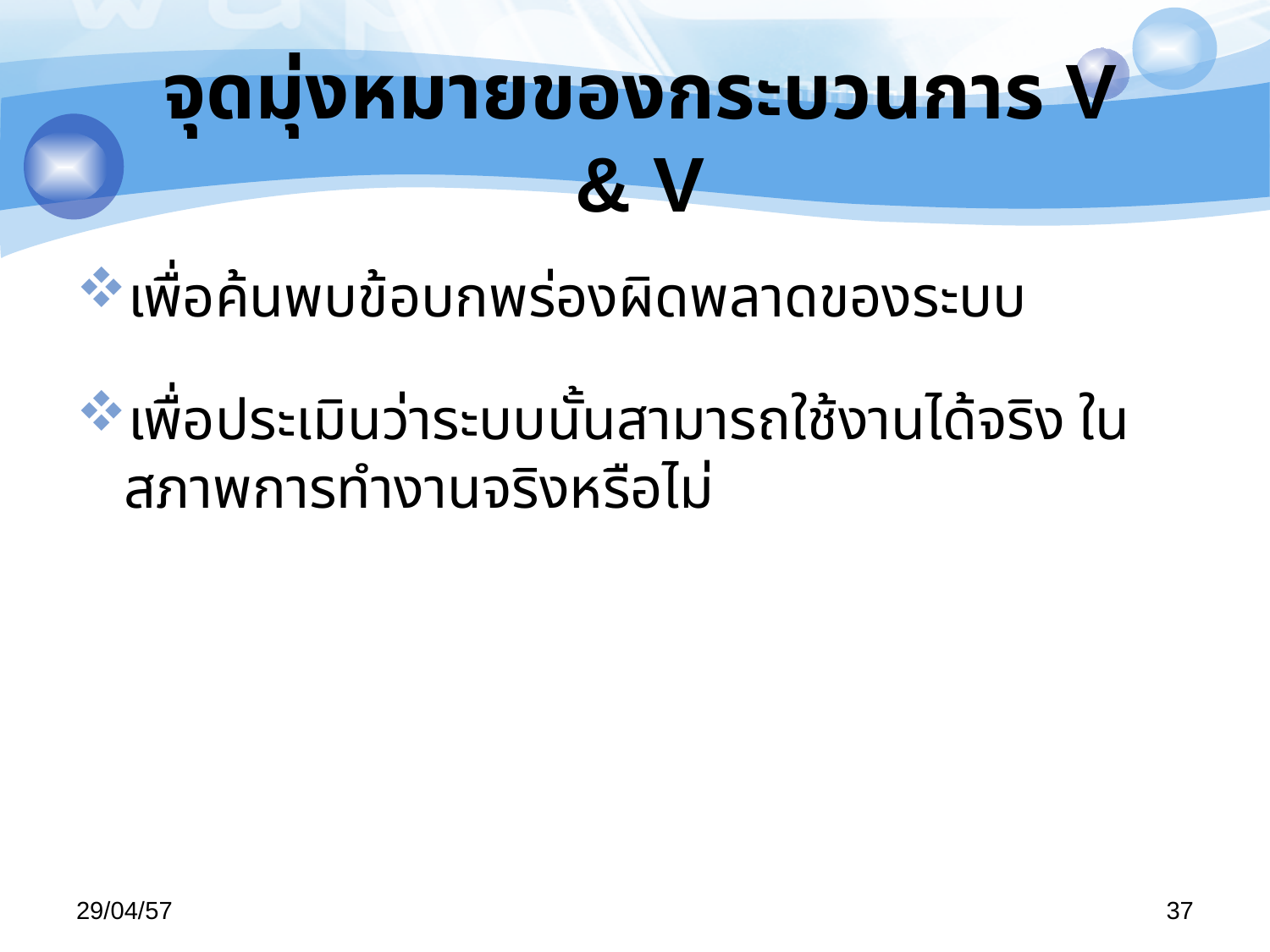

# จุดมุ่งหมายของกระบวนการ V & V
เพื่อค้นพบข้อบกพร่องผิดพลาดของระบบ

เพื่อประเมินว่าระบบนั้นสามารถใช้งานได้จริง ในสภาพการทำงานจริงหรือไม่
29/04/57
37